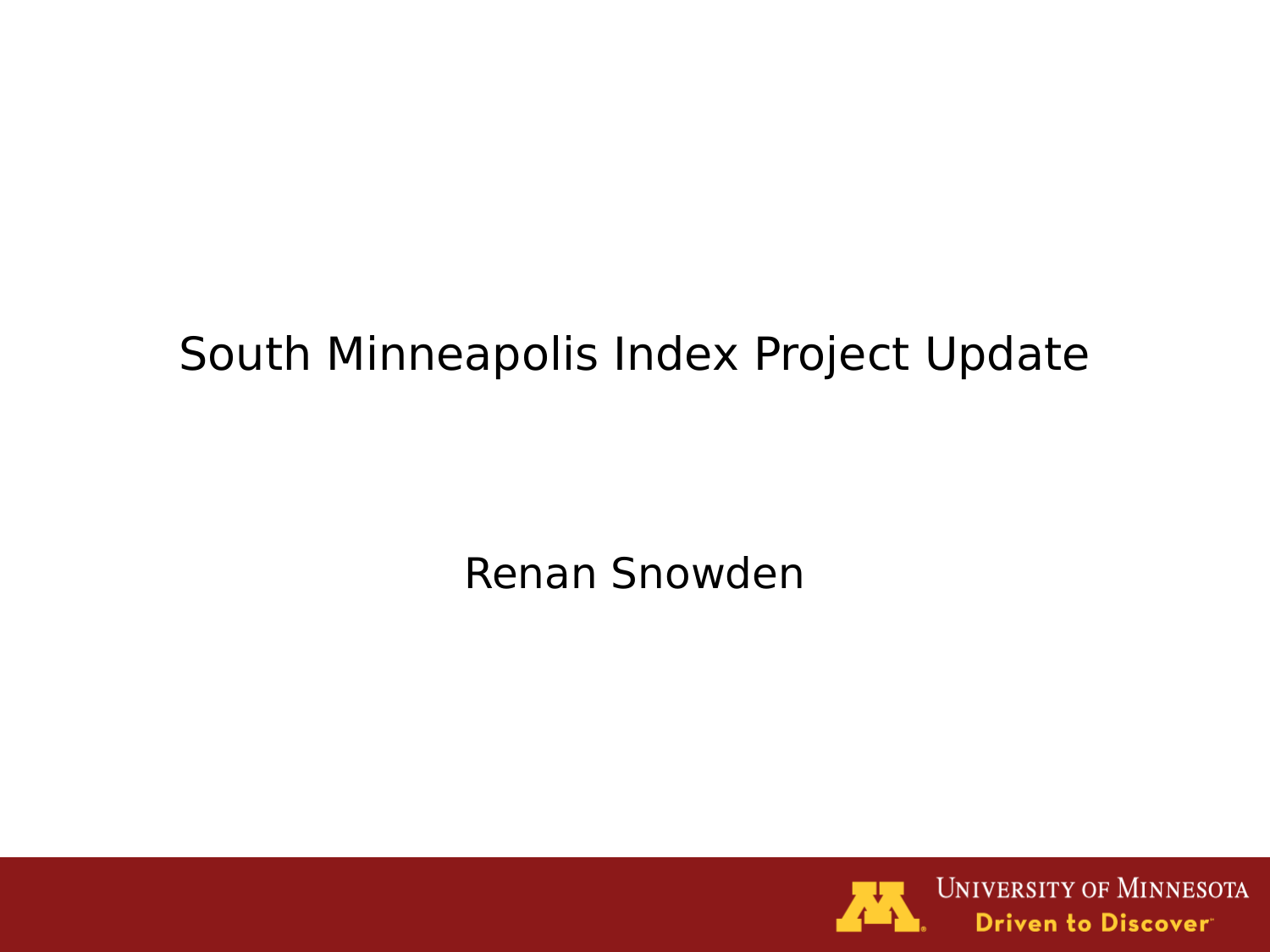

# South Minneapolis Index Project Update
Renan Snowden